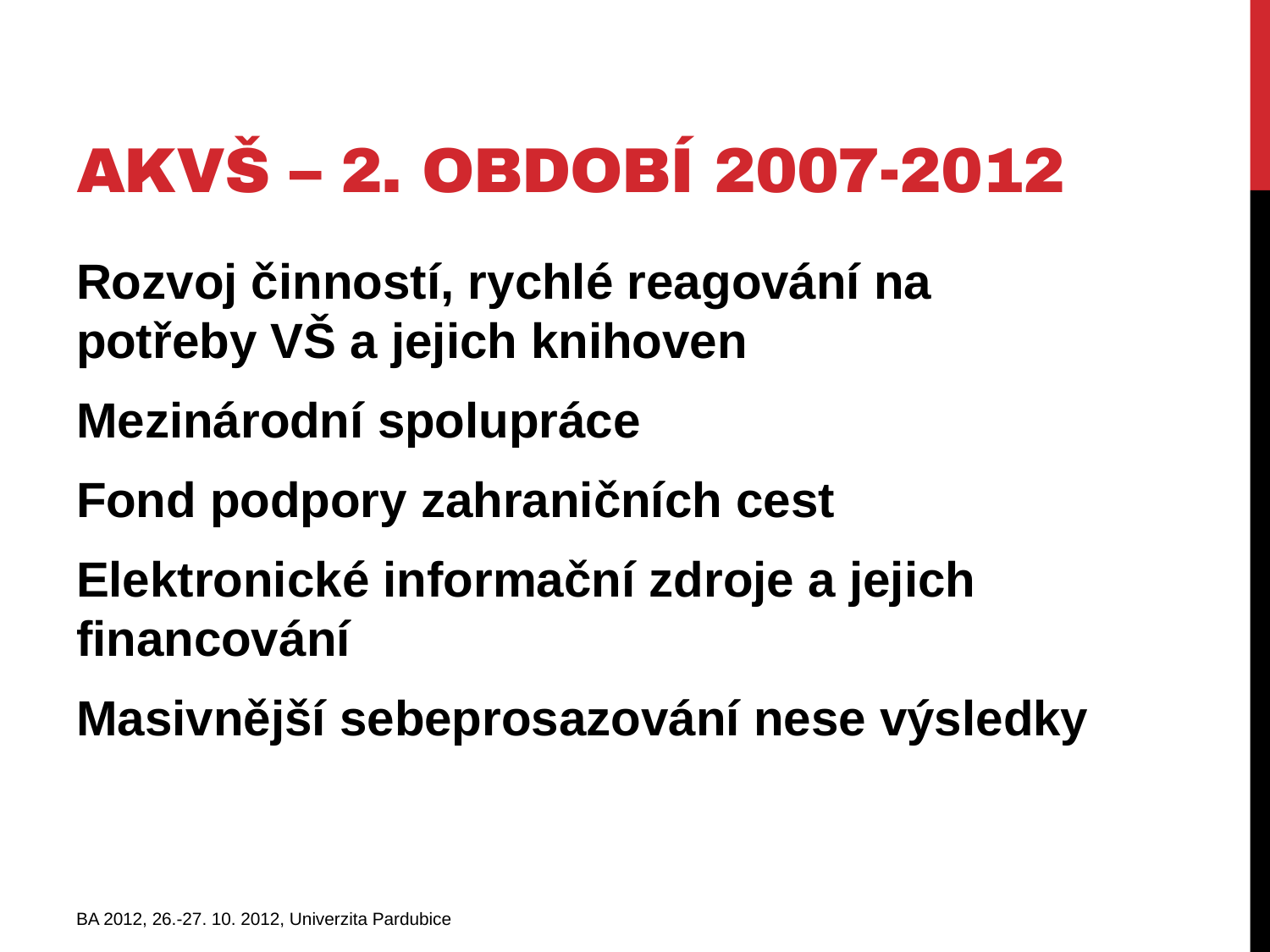

# AKVŠ – 2. období 2007-2012
Rozvoj činností, rychlé reagování na potřeby VŠ a jejich knihoven
Mezinárodní spolupráce
Fond podpory zahraničních cest
Elektronické informační zdroje a jejich financování
Masivnější sebeprosazování nese výsledky
BA 2012, 26.-27. 10. 2012, Univerzita Pardubice